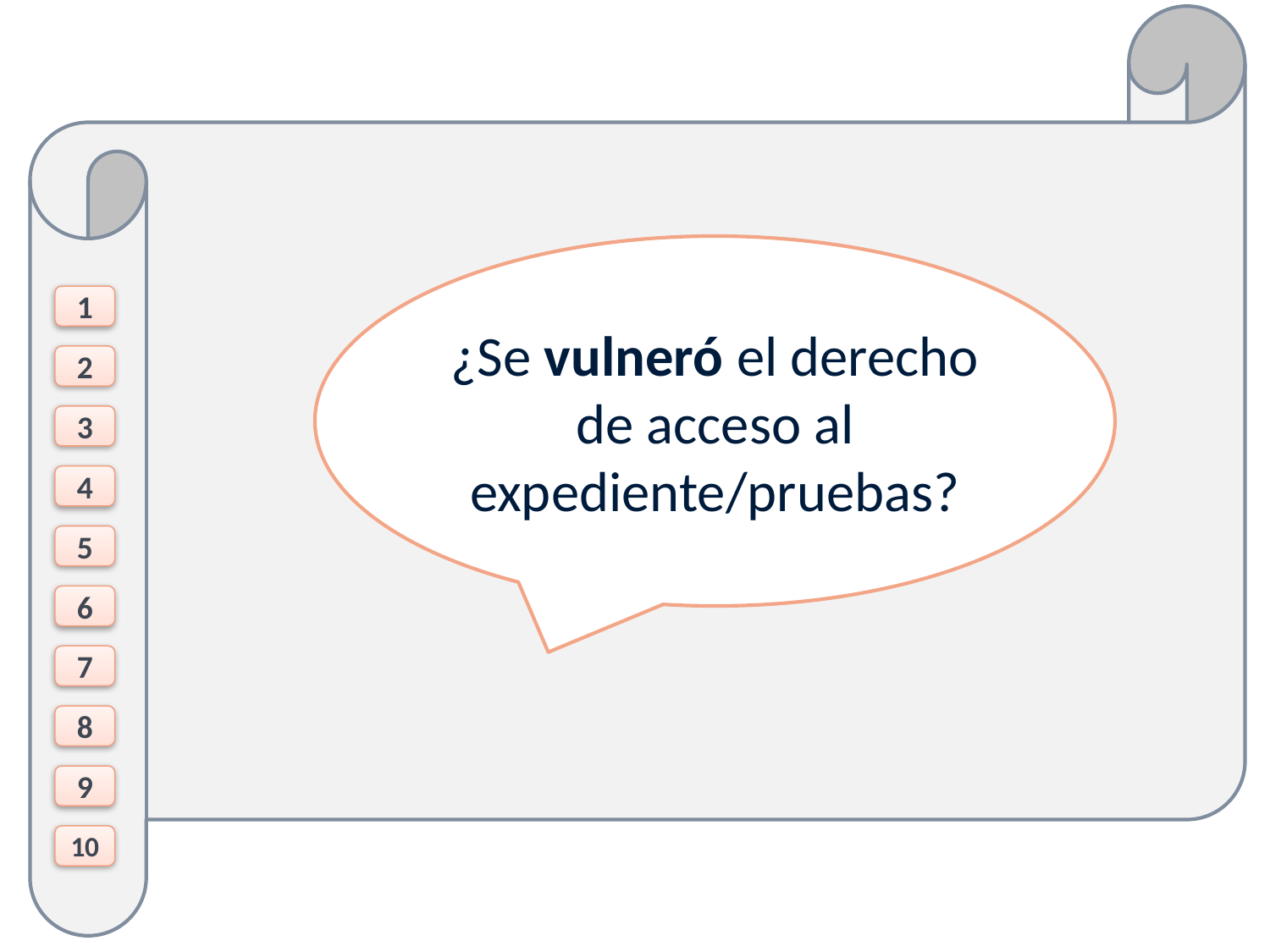

¿Se vulneró el derecho de acceso al expediente/pruebas?
1
2
3
4
5
6
7
8
9
10